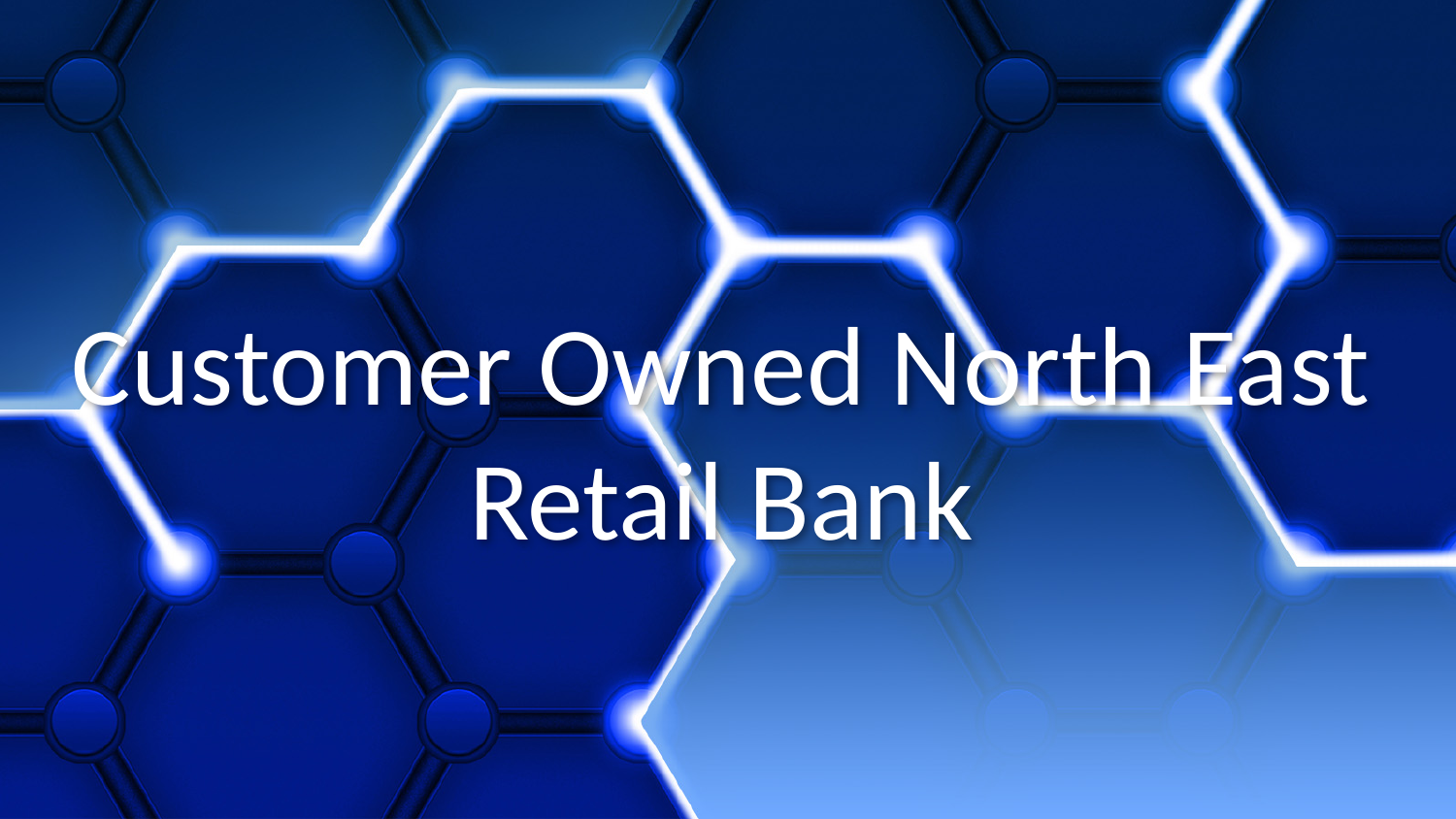

# Customer Owned North East Retail Bank